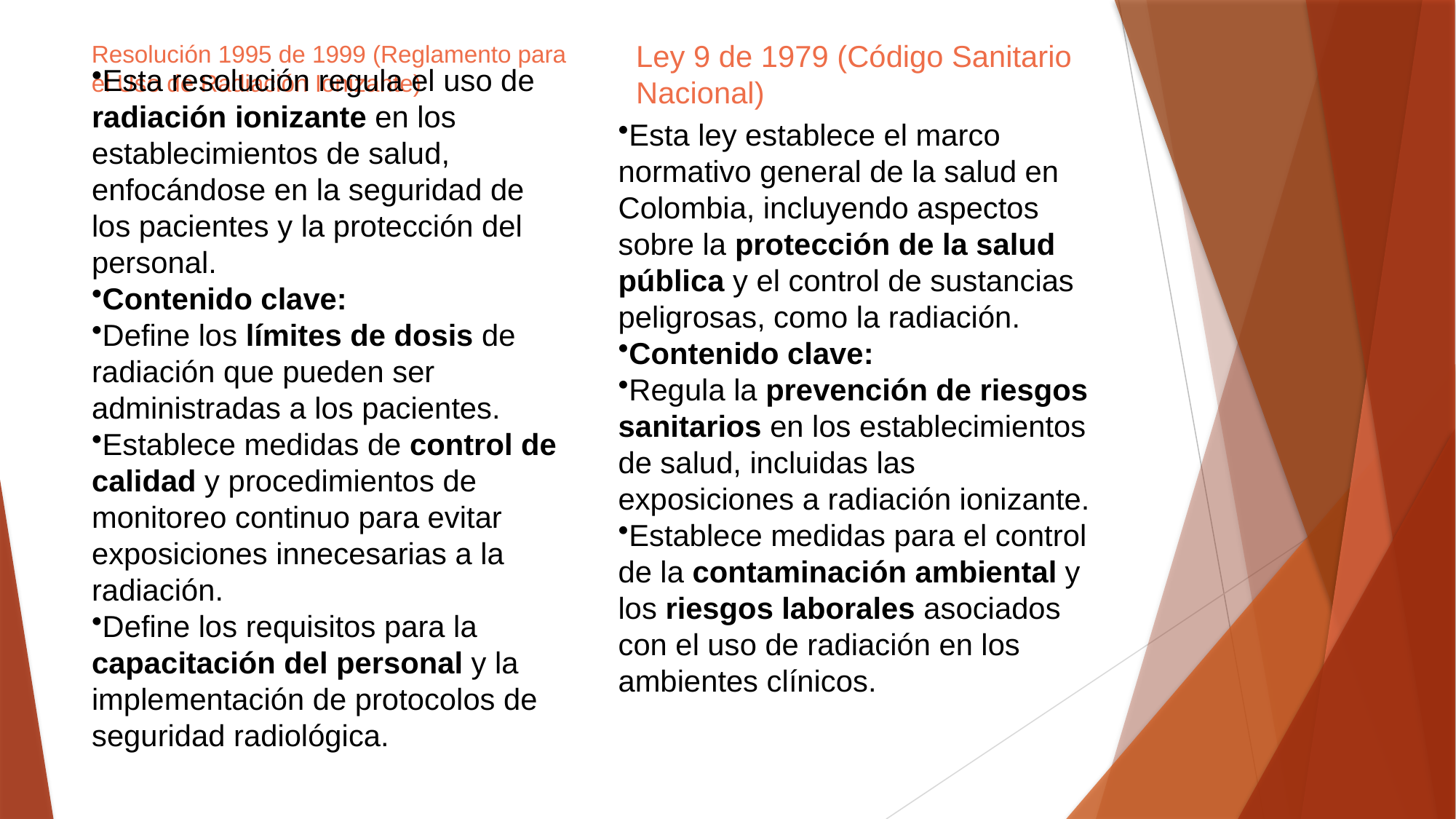

Resolución 1995 de 1999 (Reglamento para el Uso de Radiación Ionizante)
Ley 9 de 1979 (Código Sanitario Nacional)
Esta resolución regula el uso de radiación ionizante en los establecimientos de salud, enfocándose en la seguridad de los pacientes y la protección del personal.
Contenido clave:
Define los límites de dosis de radiación que pueden ser administradas a los pacientes.
Establece medidas de control de calidad y procedimientos de monitoreo continuo para evitar exposiciones innecesarias a la radiación.
Define los requisitos para la capacitación del personal y la implementación de protocolos de seguridad radiológica.

Esta ley establece el marco normativo general de la salud en Colombia, incluyendo aspectos sobre la protección de la salud pública y el control de sustancias peligrosas, como la radiación.
Contenido clave:
Regula la prevención de riesgos sanitarios en los establecimientos de salud, incluidas las exposiciones a radiación ionizante.
Establece medidas para el control de la contaminación ambiental y los riesgos laborales asociados con el uso de radiación en los ambientes clínicos.